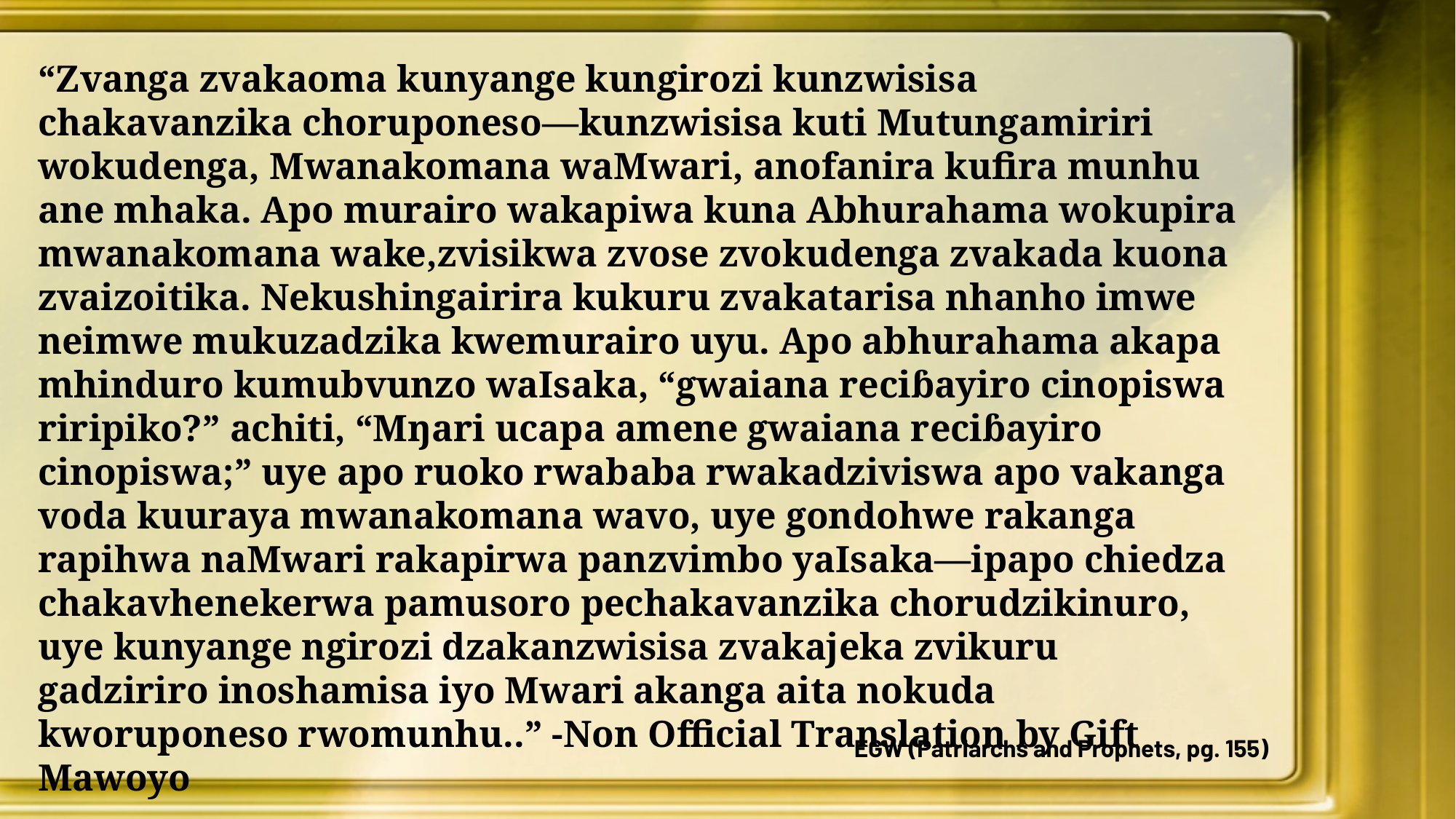

“Zvanga zvakaoma kunyange kungirozi kunzwisisa chakavanzika choruponeso—kunzwisisa kuti Mutungamiriri wokudenga, Mwanakomana waMwari, anofanira kufira munhu ane mhaka. Apo murairo wakapiwa kuna Abhurahama wokupira mwanakomana wake,zvisikwa zvose zvokudenga zvakada kuona zvaizoitika. Nekushingairira kukuru zvakatarisa nhanho imwe neimwe mukuzadzika kwemurairo uyu. Apo abhurahama akapa mhinduro kumubvunzo waIsaka, “gwaiana reciɓayiro cinopiswa riripiko?” achiti, “Mŋari ucapa amene gwaiana reciɓayiro cinopiswa;” uye apo ruoko rwababa rwakadziviswa apo vakanga voda kuuraya mwanakomana wavo, uye gondohwe rakanga rapihwa naMwari rakapirwa panzvimbo yaIsaka—ipapo chiedza chakavhenekerwa pamusoro pechakavanzika chorudzikinuro, uye kunyange ngirozi dzakanzwisisa zvakajeka zvikuru gadziriro inoshamisa iyo Mwari akanga aita nokuda kworuponeso rwomunhu..” -Non Official Translation by Gift Mawoyo
EGW (Patriarchs and Prophets, pg. 155)